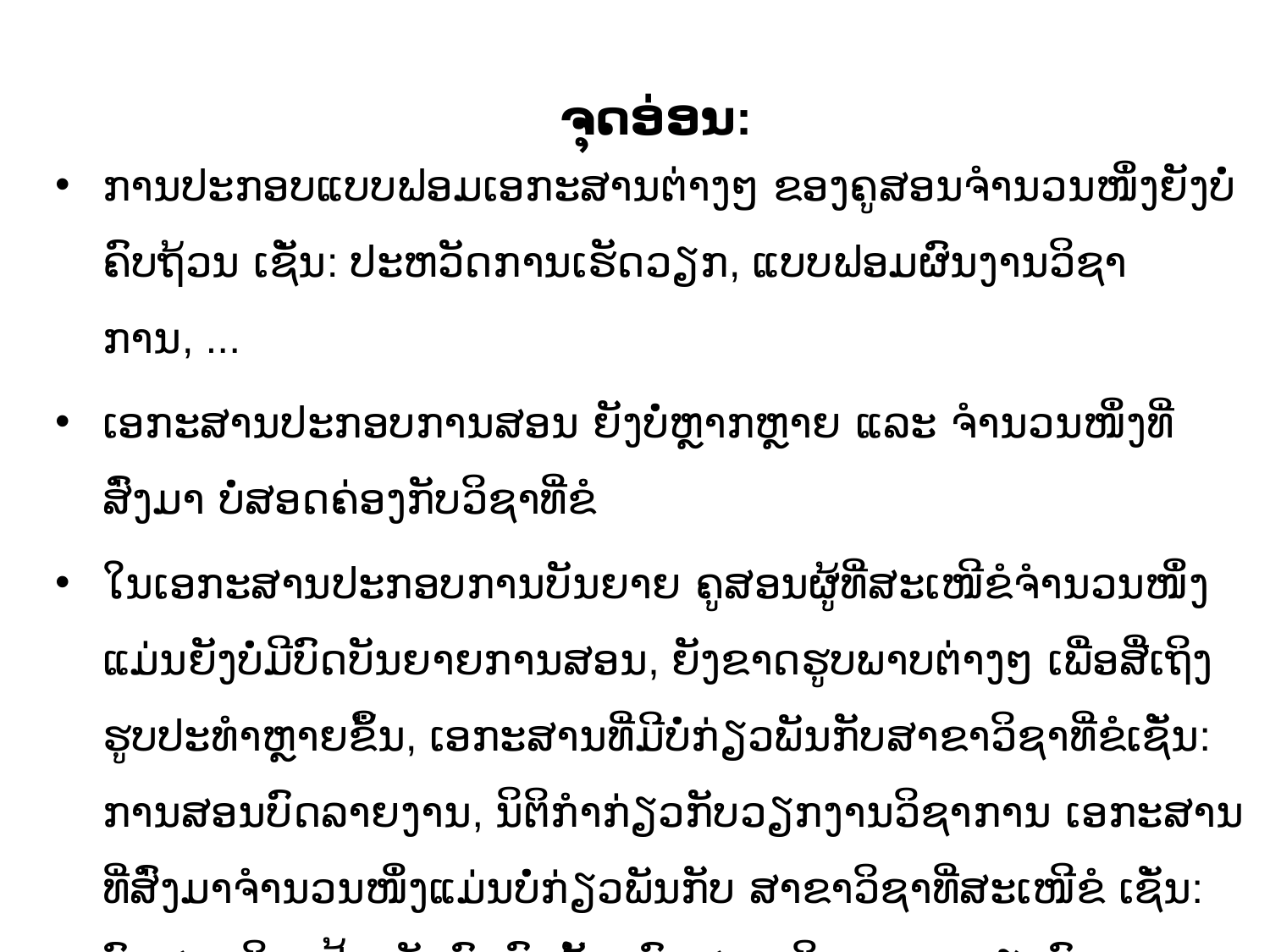

ຈຸດ​ອ່ອນ:

ການ​ປະກອບ​ແບບ​ຟອມ​ເອກະສານຕ່າງໆ​ ຂອງ​ຄູ​ສອນ​ຈຳນວນໜຶ່ງຍັງ​ບໍ່ຄົບ​ຖ້ວນ ​ເຊັ່ນ: ​ປະຫວັດການ​ເຮັດ​ວຽກ, ແບບ​ຟອມຜົນງານ​ວິຊາ​ການ, ...
​​ເອກະສານປະກອບການສອນ ຍັງບໍ່ຫຼາກຫຼາຍ ແລະ ຈຳນວນໜຶ່ງທີ່ສົ່ງມາ ບໍ່ສອດຄ່ອງກັບວິຊາທີ່ຂໍ
​ໃນ​ເອກະສານ​ປະກອບ​ການ​ບັນຍາຍ ຄູສອນ​ຜູ້​ທີ່​ສະ​ເໜີຂໍ​ຈຳນວນ​ໜຶ່ງ ​ແມ່ນ​ຍັງ​ບໍ່ມີບົດບັນຍາຍການ​ສອນ, ຍັງຂາດຮູບພາບຕ່າງໆ ເພື່ອສື່ເຖິງຮູບປະທຳຫຼາຍຂຶ້ນ, ເອກະສານທີ່ມີບໍ່ກ່ຽວພັນກັບສາຂາວິຊາທີ່ຂໍເຊັ່ນ: ການສອນບົດລາຍງານ, ນິຕິກຳກ່ຽວກັບວຽກງານວິຊາການ ເອກະສານທີ່ສົ່ງມາຈຳນວນໜຶ່ງແມ່ນບໍ່ກ່ຽວພັນກັບ ສາຂາວິຊາທີ່ສະເໜີຂໍ ເຊັ່ນ: ບົດສອນວິຊາປ້ອງກັນບົດຈົບຊັ້ນ, ບົດສອນ ວິຊາ ການຂຽນບົດລາຍງານ.